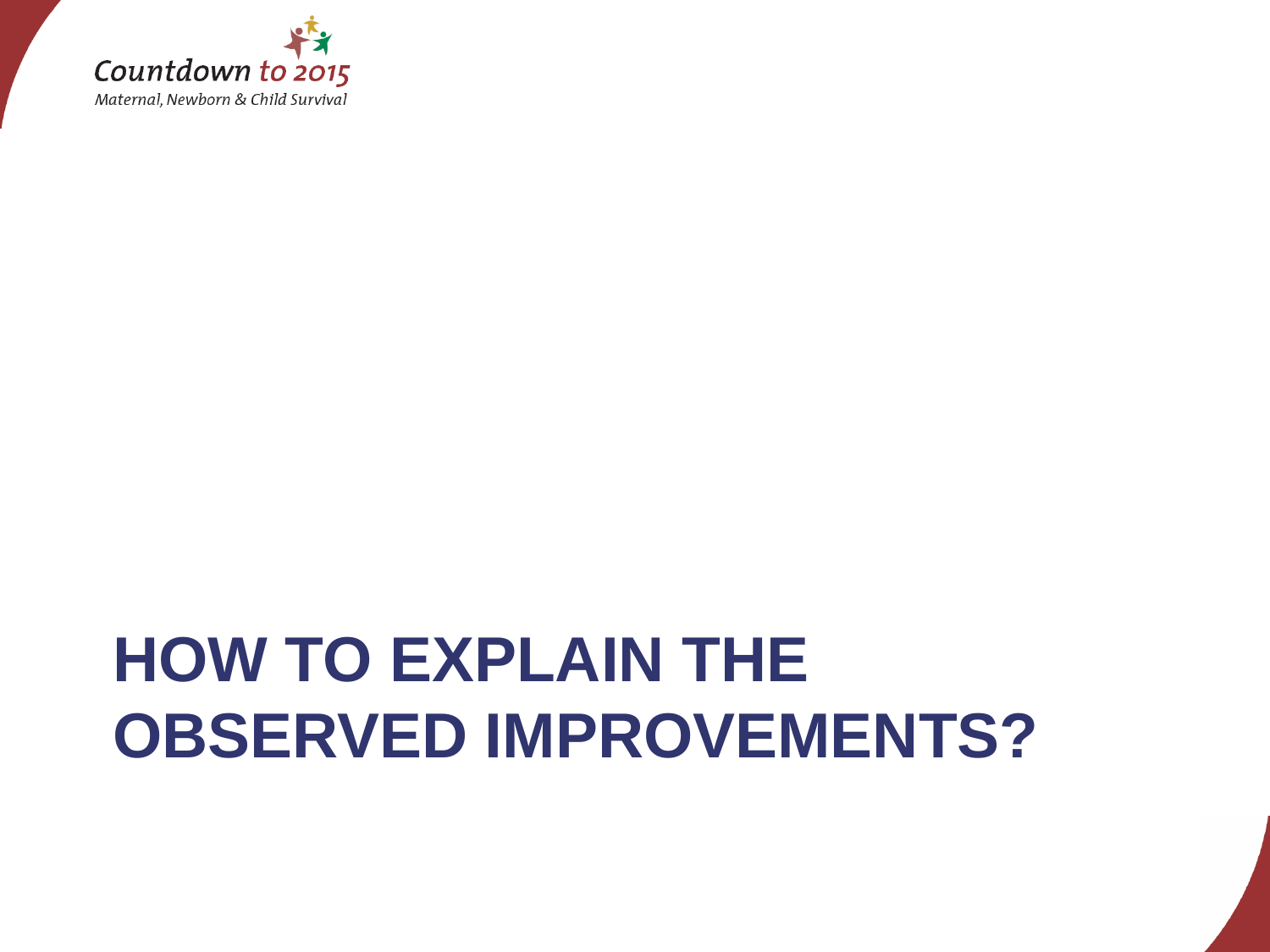

# How to explain the observed improvements?